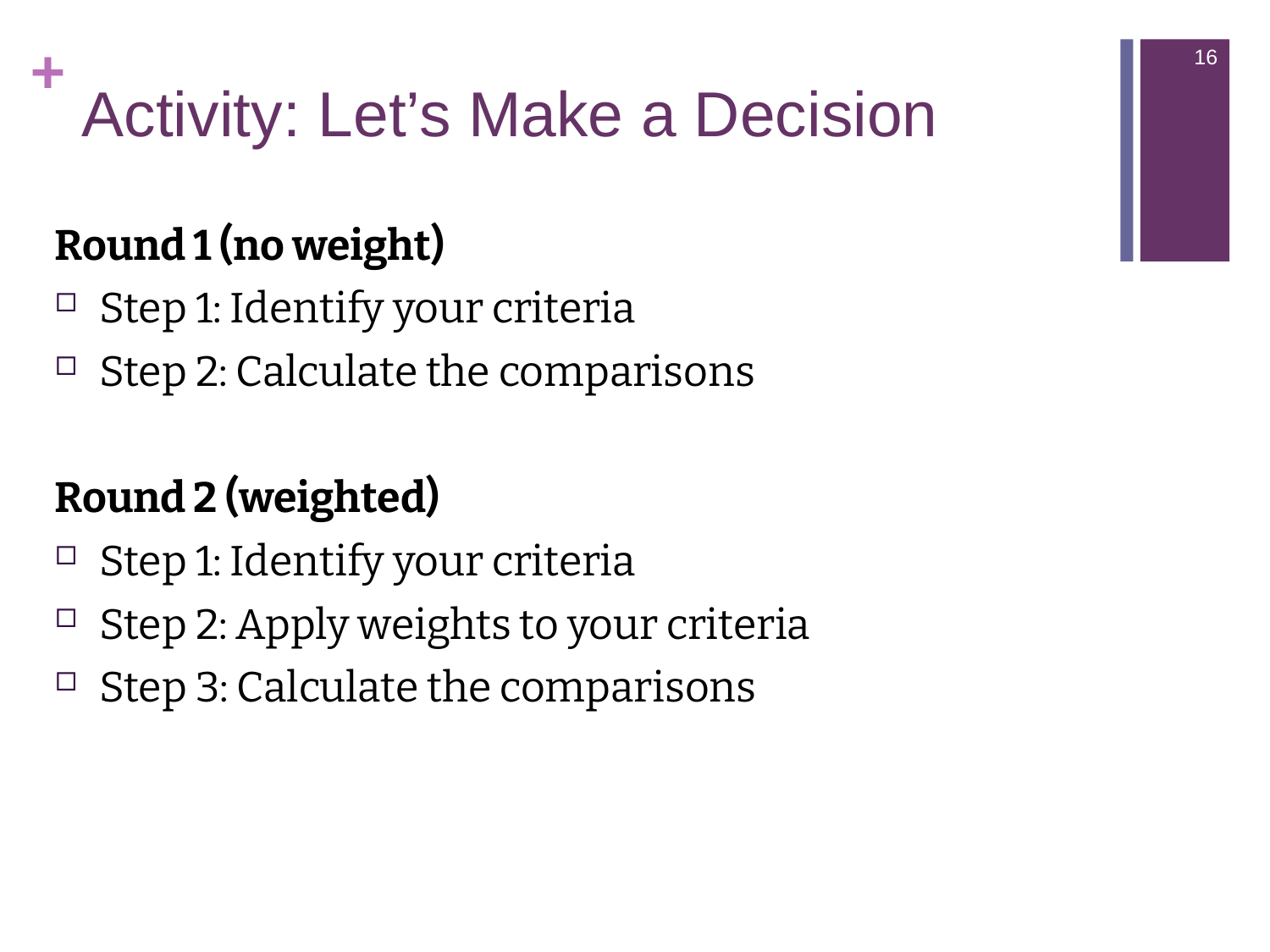

16
# Activity: Let’s Make a Decision
Round 1 (no weight)
Step 1: Identify your criteria
Step 2: Calculate the comparisons

Round 2 (weighted)
Step 1: Identify your criteria
Step 2: Apply weights to your criteria
Step 3: Calculate the comparisons